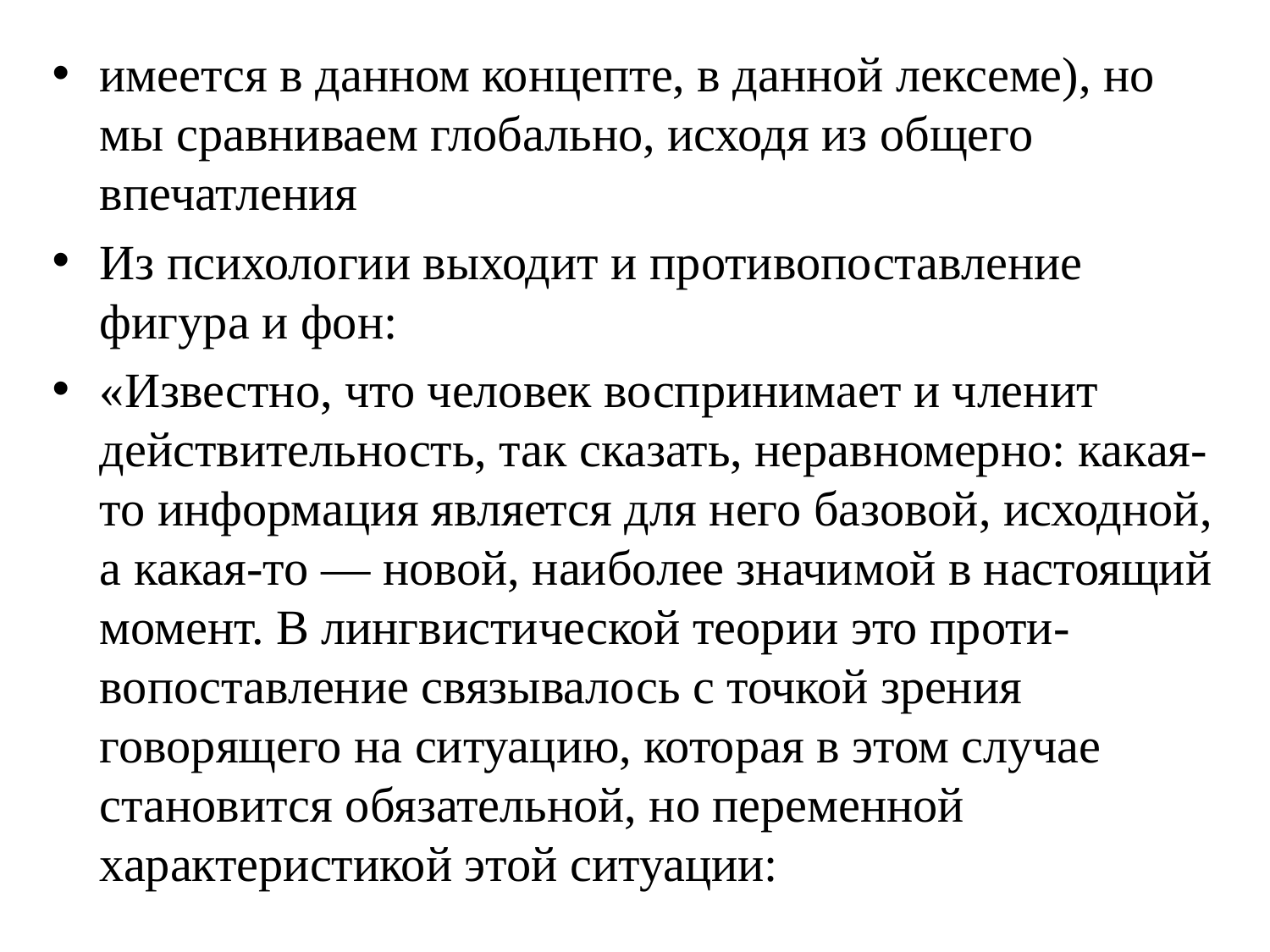

имеется в данном концепте, в данной лексеме), но мы сравниваем глобально, исходя из общего впечатления
Из психологии выходит и противопоставление фигура и фон:
«Известно, что человек воспринимает и членит действительность, так сказать, неравномерно: какая-то информация является для него базовой, исходной, а какая-то — новой, наиболее значимой в настоящий момент. В лингвистической теории это проти- вопоставление связывалось с точкой зрения говорящего на ситуацию, которая в этом случае становится обязательной, но переменной характеристикой этой ситуации: